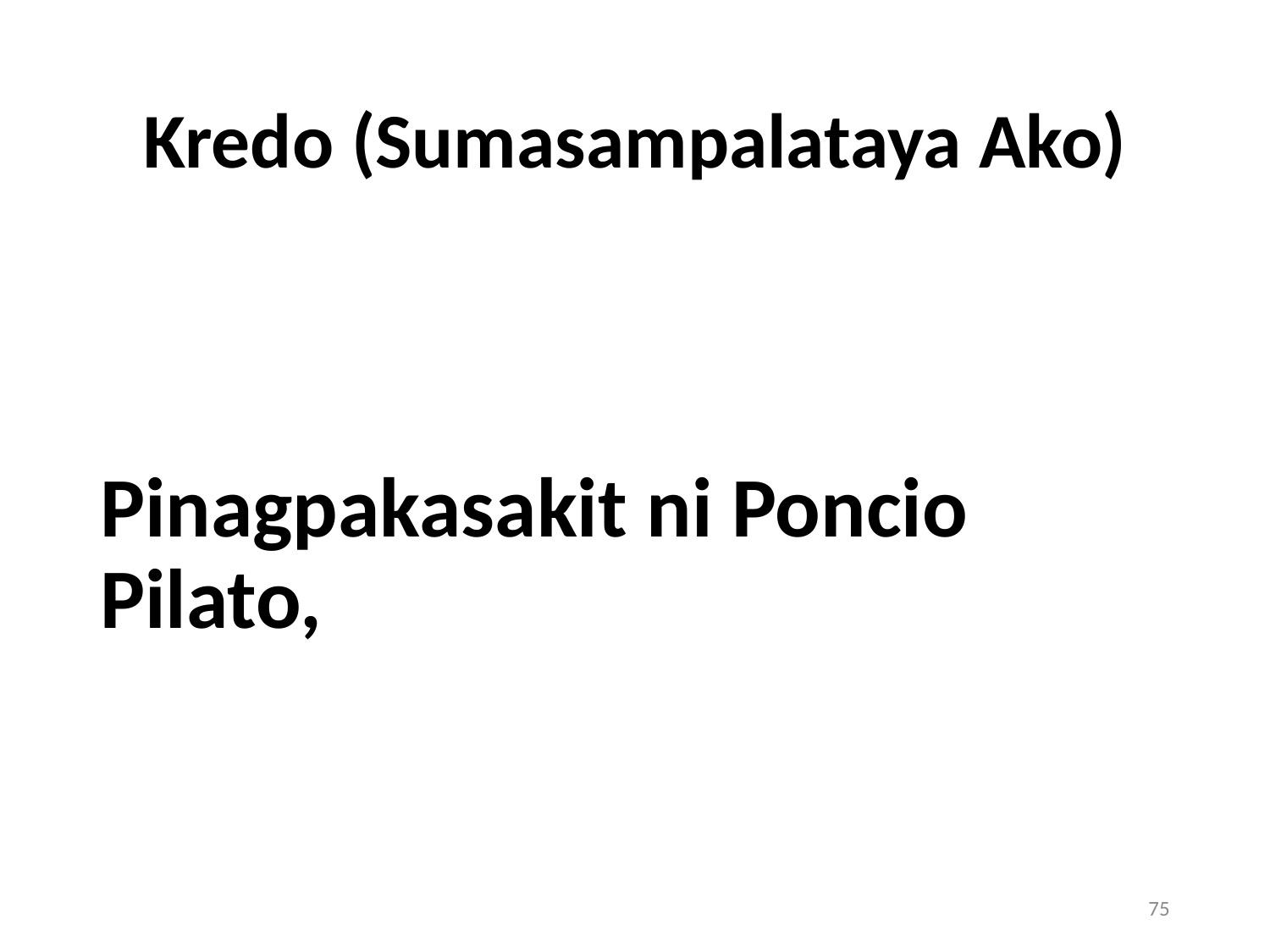

# Kredo (Sumasampalataya Ako)
Pinagpakasakit ni Poncio Pilato,
75